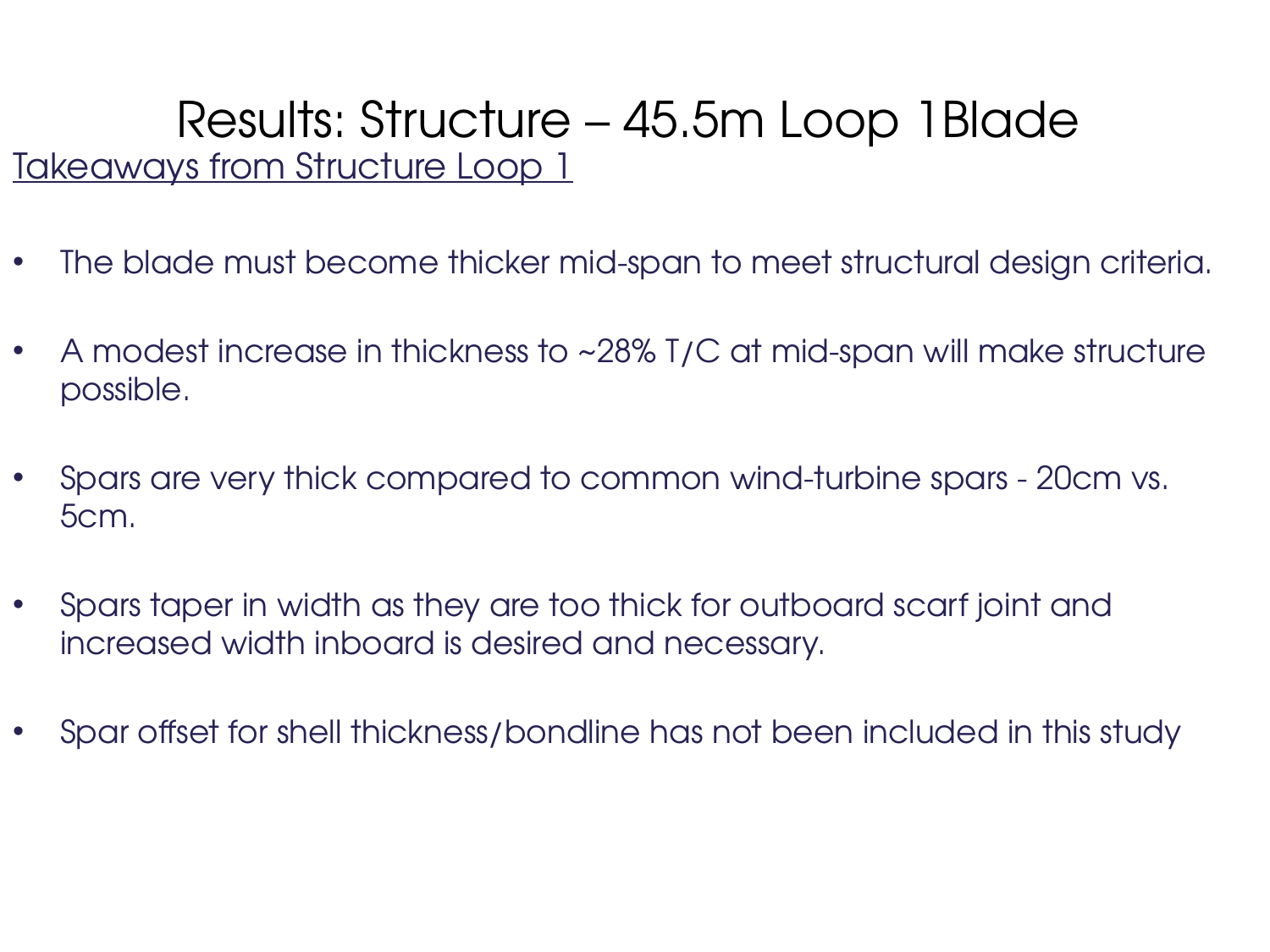

# Results: Structure – 45.5m Loop 1Blade
Takeaways from Structure Loop 1

The blade must become thicker mid-span to meet structural design criteria.

A modest increase in thickness to ~28% T/C at mid-span will make structure possible.

Spars are very thick compared to common wind-turbine spars - 20cm vs. 5cm.

Spars taper in width as they are too thick for outboard scarf joint and increased width inboard is desired and necessary.

Spar offset for shell thickness/bondline has not been included in this study